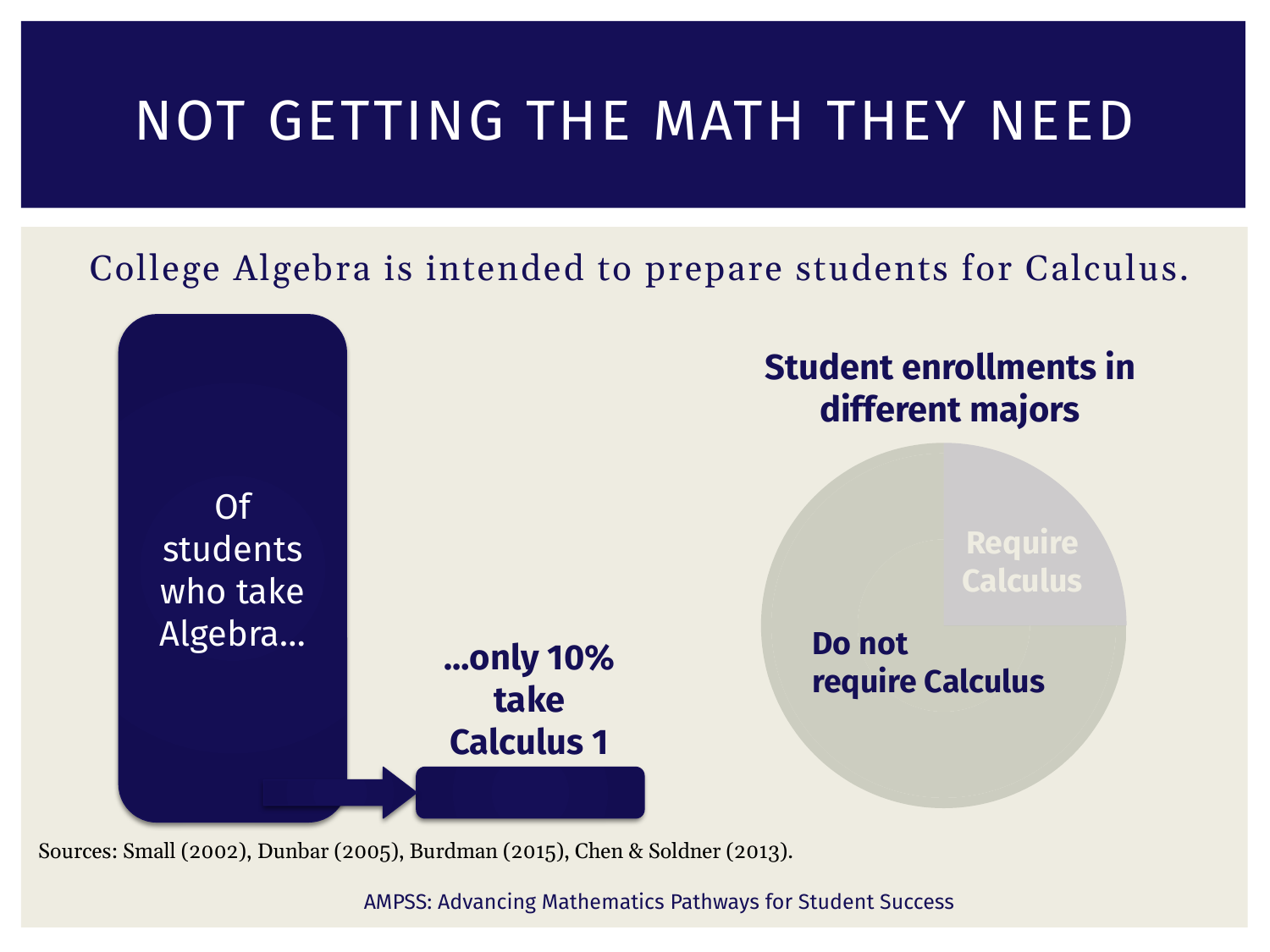

# Not getting the math they need
College Algebra is intended to prepare students for Calculus.
Of students who take Algebra…
Student enrollments in different majors

### Chart

| Category | Sales |
|---|---|
| 1st Qtr | 25.0 |
| 2nd Qtr | 75.0 |
Require
Calculus
Do not
require Calculus
…only 10% take Calculus 1

Sources: Small (2002), Dunbar (2005), Burdman (2015), Chen & Soldner (2013).
AMPSS: Advancing Mathematics Pathways for Student Success